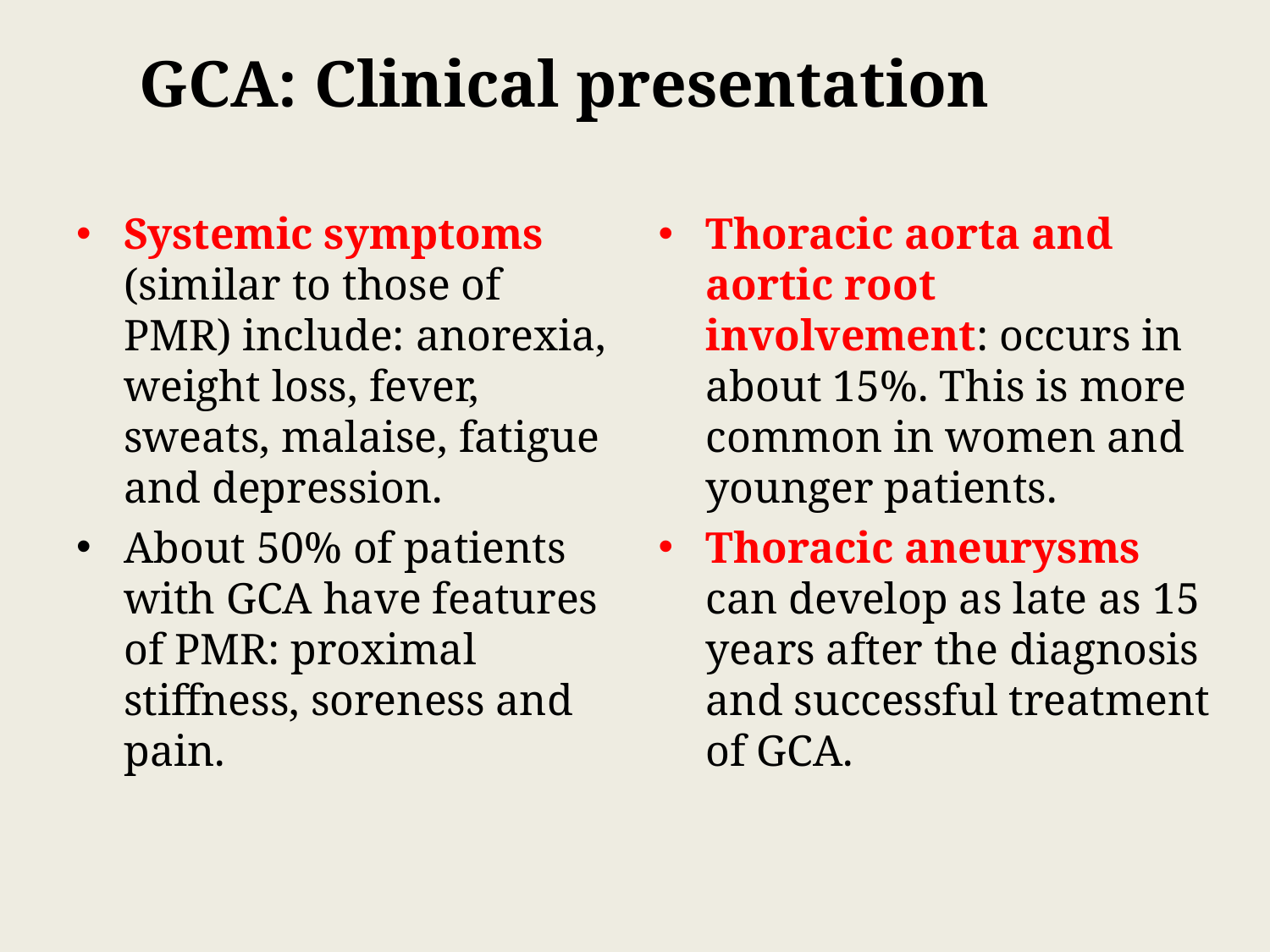

GCA: Clinical presentation
Systemic symptoms (similar to those of PMR) include: anorexia, weight loss, fever, sweats, malaise, fatigue and depression.
About 50% of patients with GCA have features of PMR: proximal stiffness, soreness and pain.

Thoracic aorta and aortic root involvement: occurs in about 15%. This is more common in women and younger patients.
Thoracic aneurysms can develop as late as 15 years after the diagnosis and successful treatment of GCA.